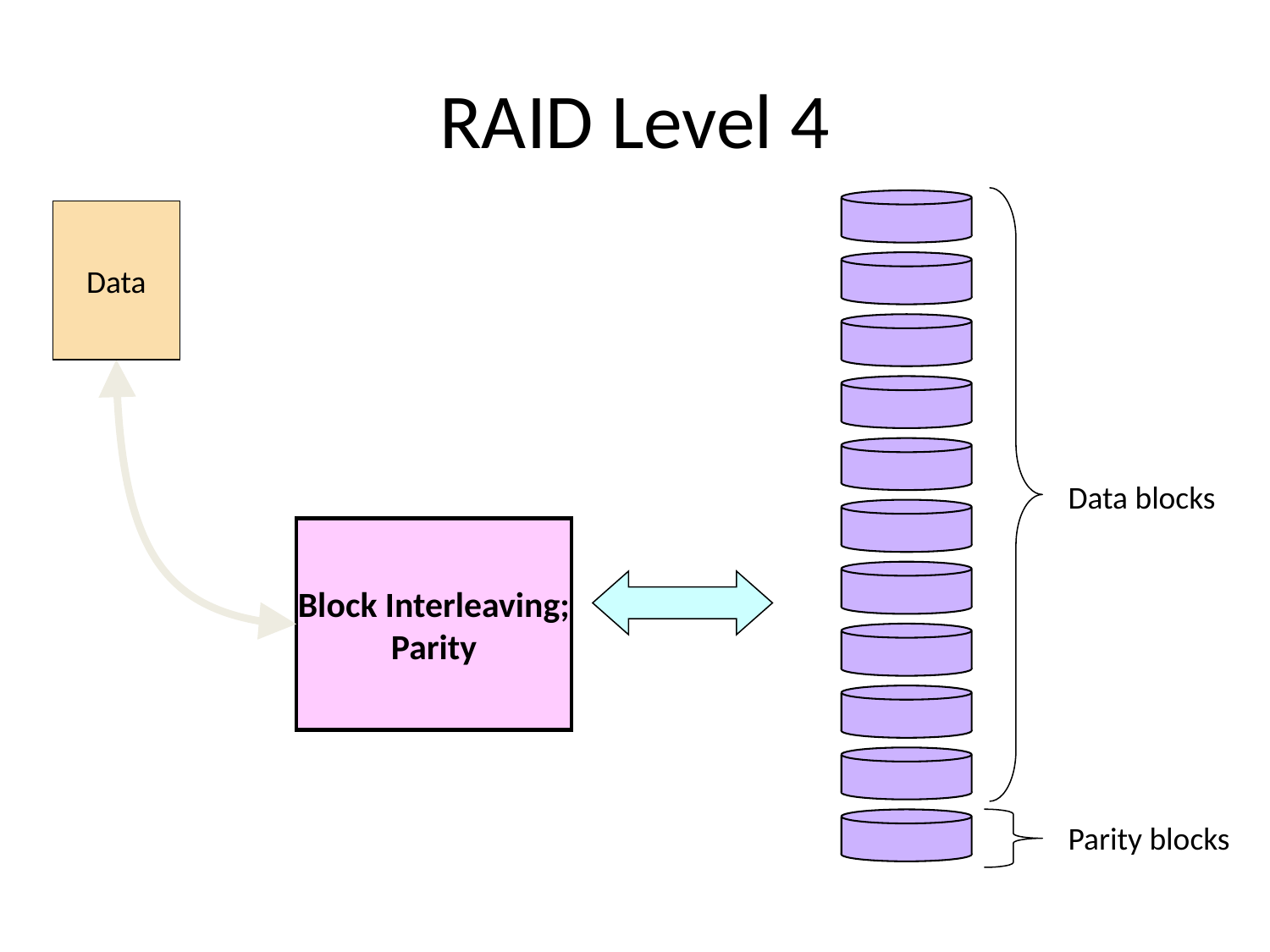

# RAID Level 4

Data

Data blocks

Block Interleaving;
Parity

Parity blocks